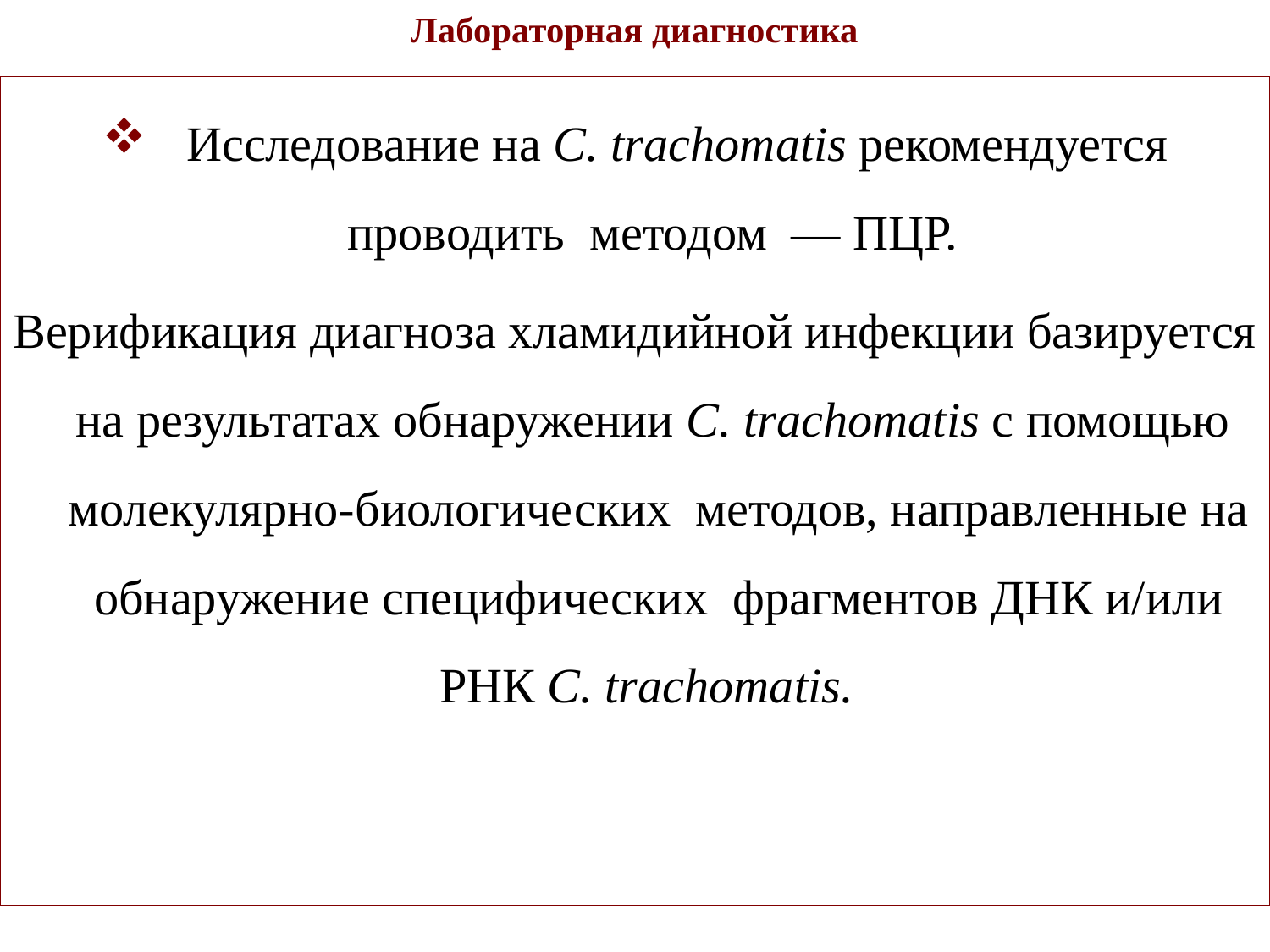

# Лабораторная диагностика
   Исследование на C. trachomatis рекомендуется проводить  методом  — ПЦР.
Верификация диагноза хламидийной инфекции базируется на результатах обнаружении C. trachomatis с помощью  молекулярно-биологических  методов, направленные на обнаружение специфических  фрагментов ДНК и/или РНК C. trachomatis.